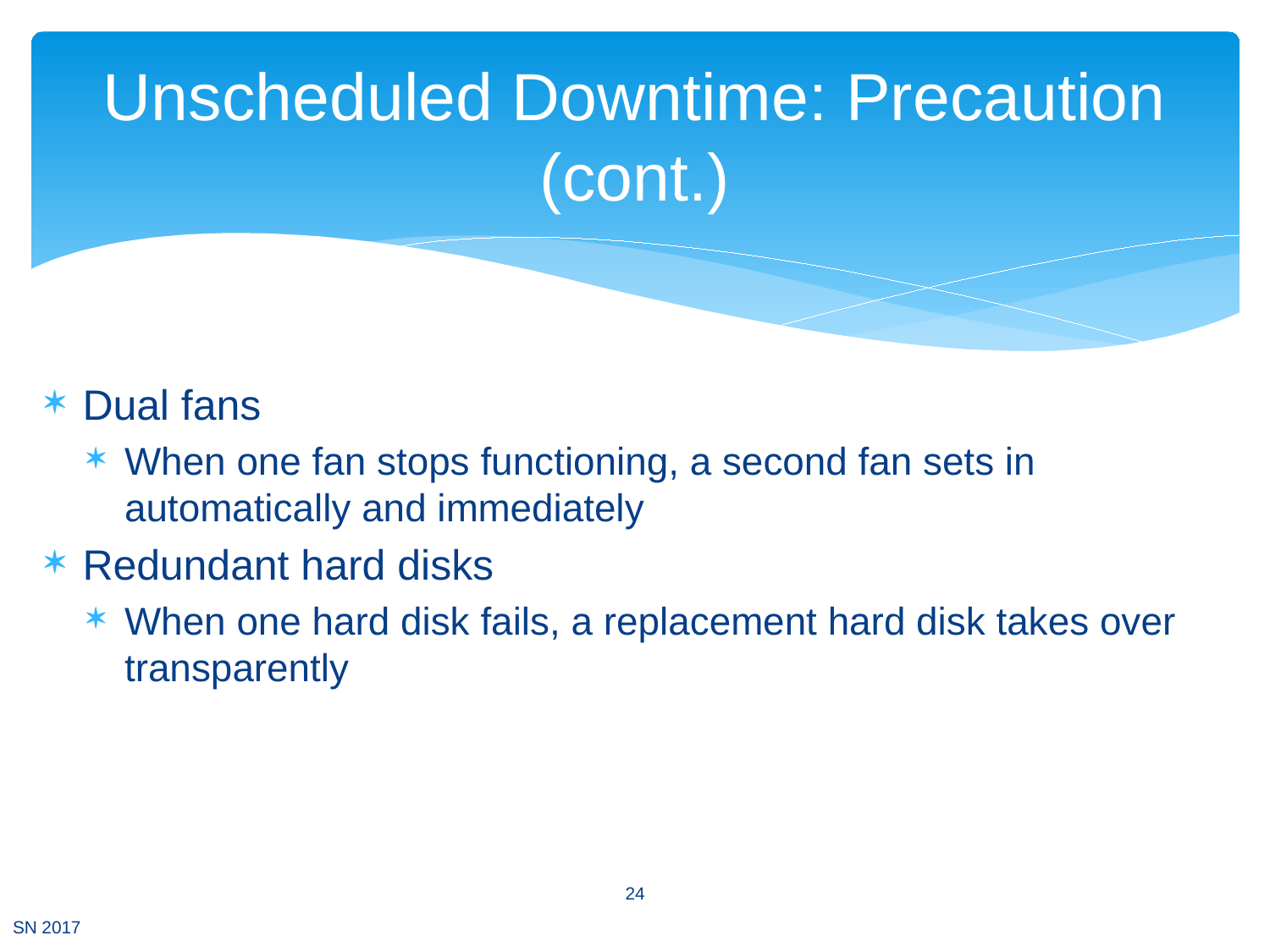

# Unscheduled Downtime: Precaution (cont.)
Dual fans
When one fan stops functioning, a second fan sets in automatically and immediately
Redundant hard disks
When one hard disk fails, a replacement hard disk takes over transparently
24
SN 2017